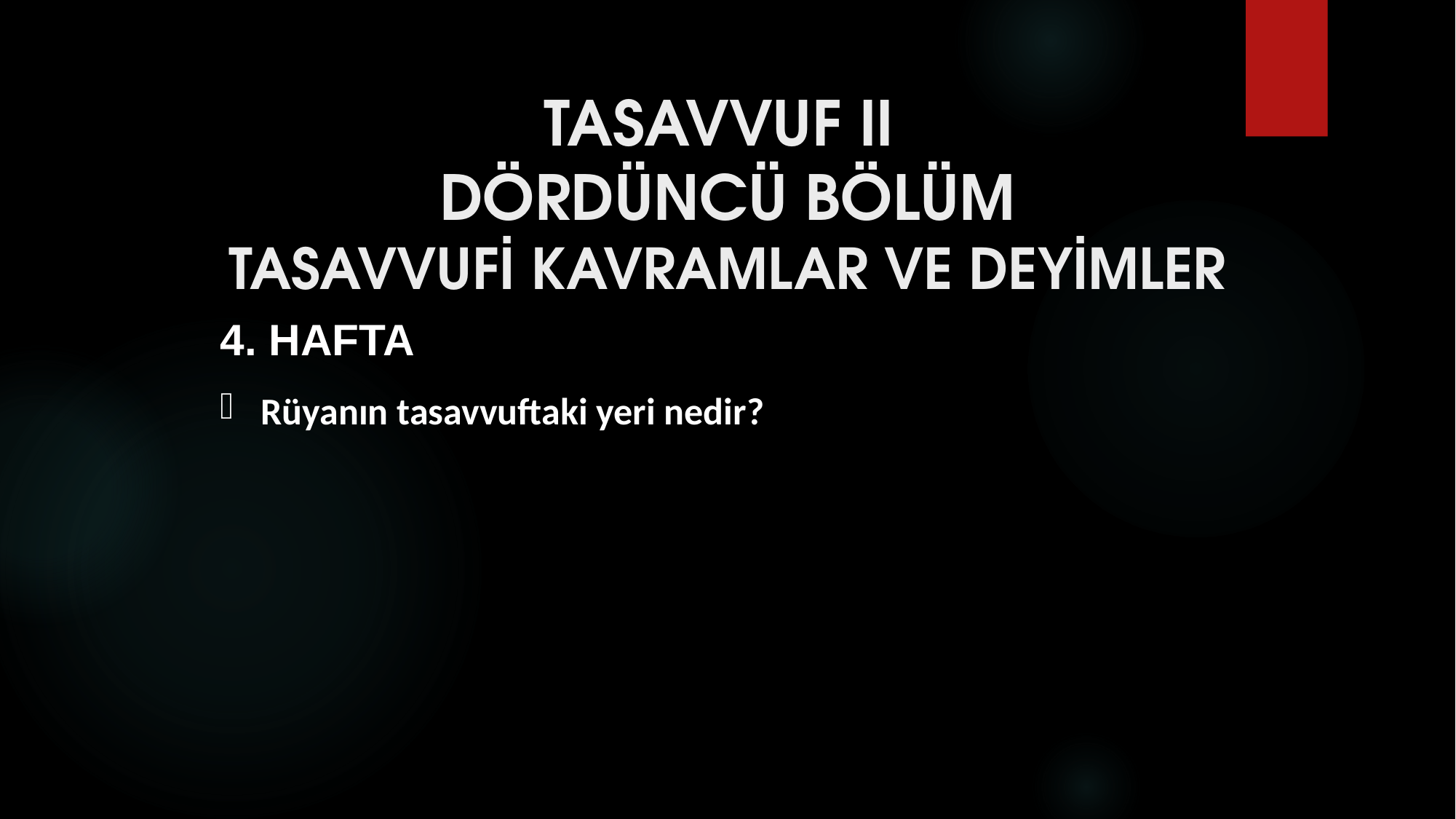

# TASAVVUF II DÖRDÜNCÜ BÖLÜM TASAVVUFİ KAVRAMLAR VE DEYİMLER
4. HAFTA
Rüyanın tasavvuftaki yeri nedir?